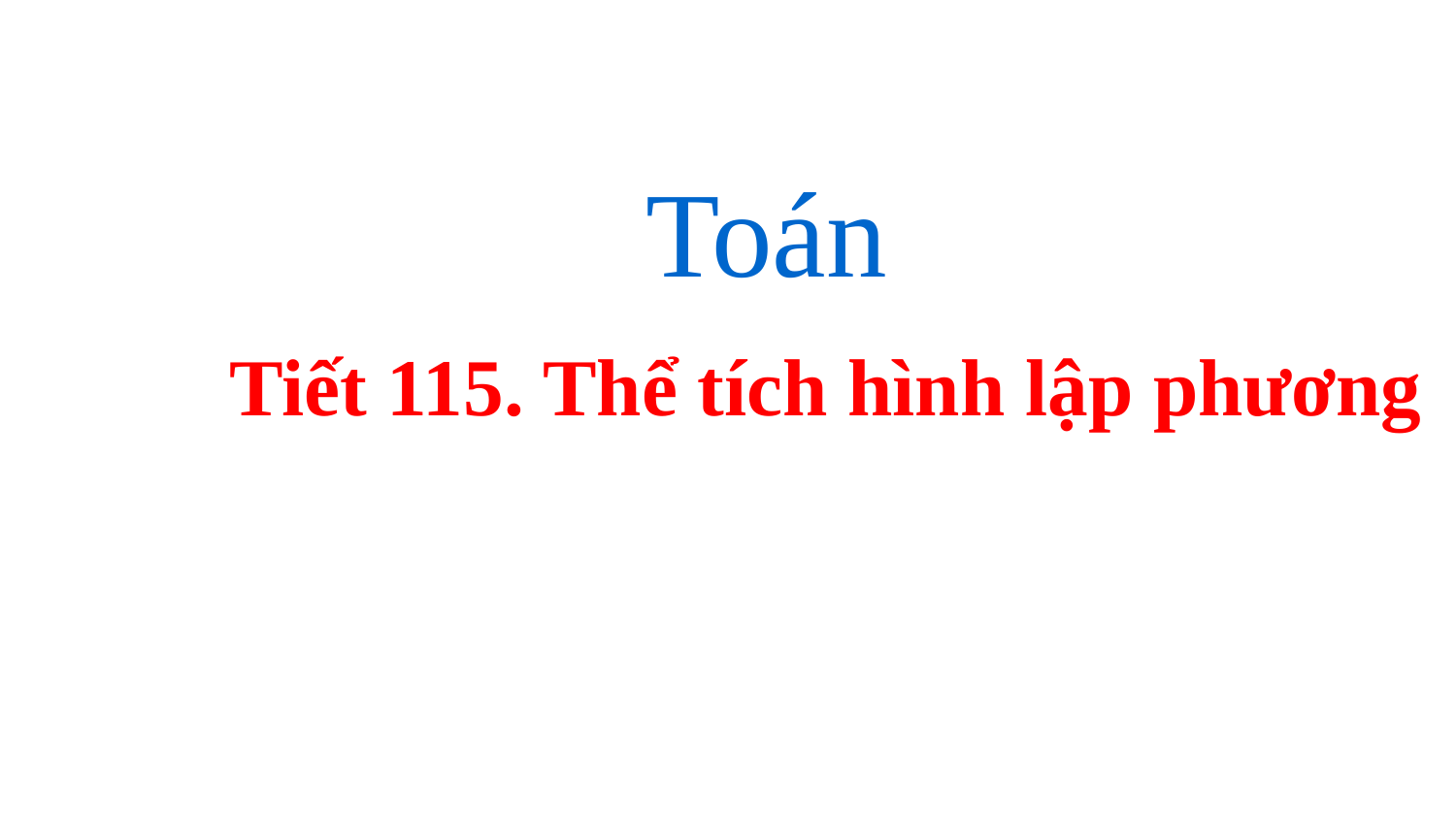

Toán
Tiết 115. Thể tích hình lập phương